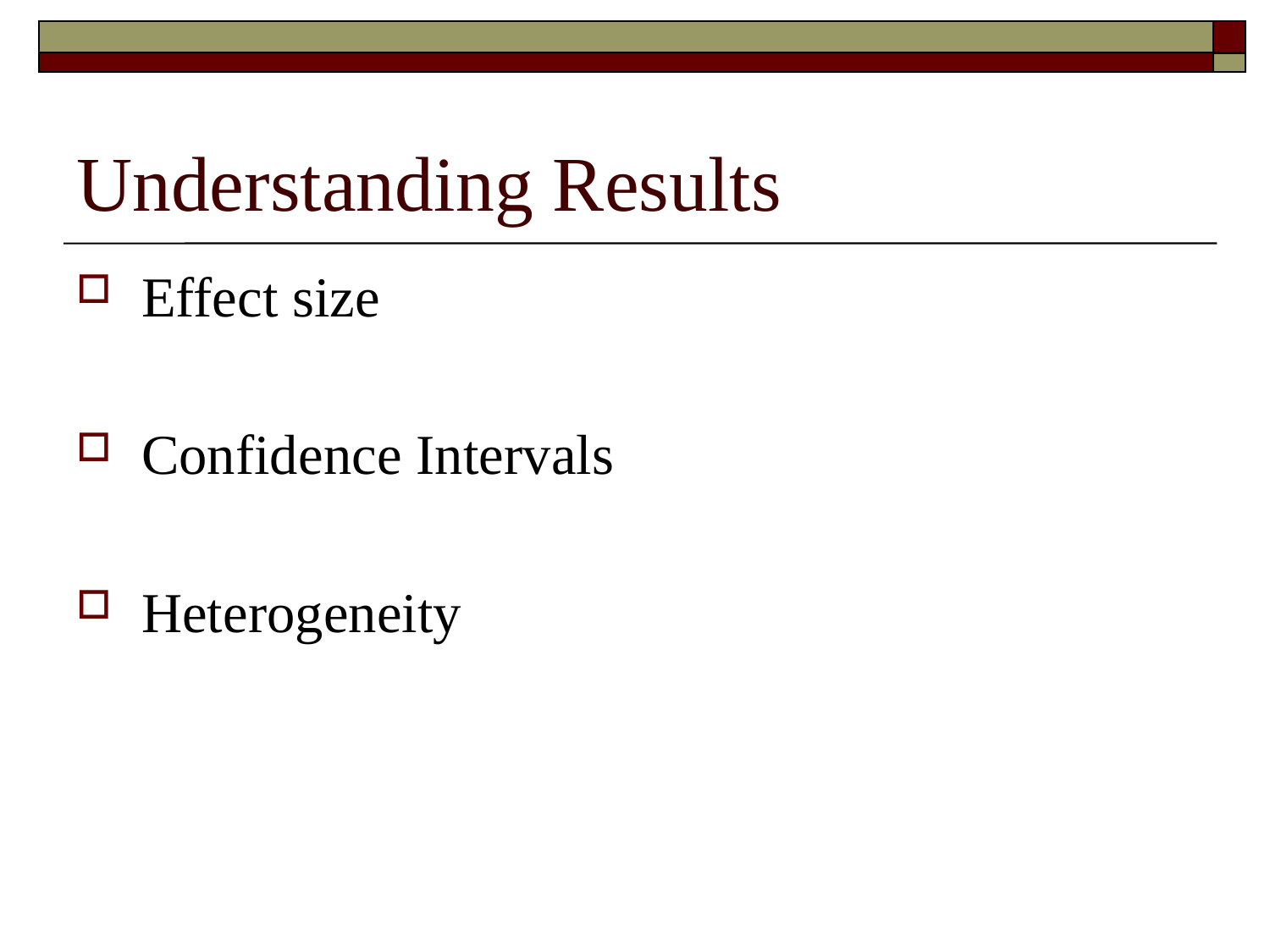

# Understanding Results
Effect size

Confidence Intervals

Heterogeneity